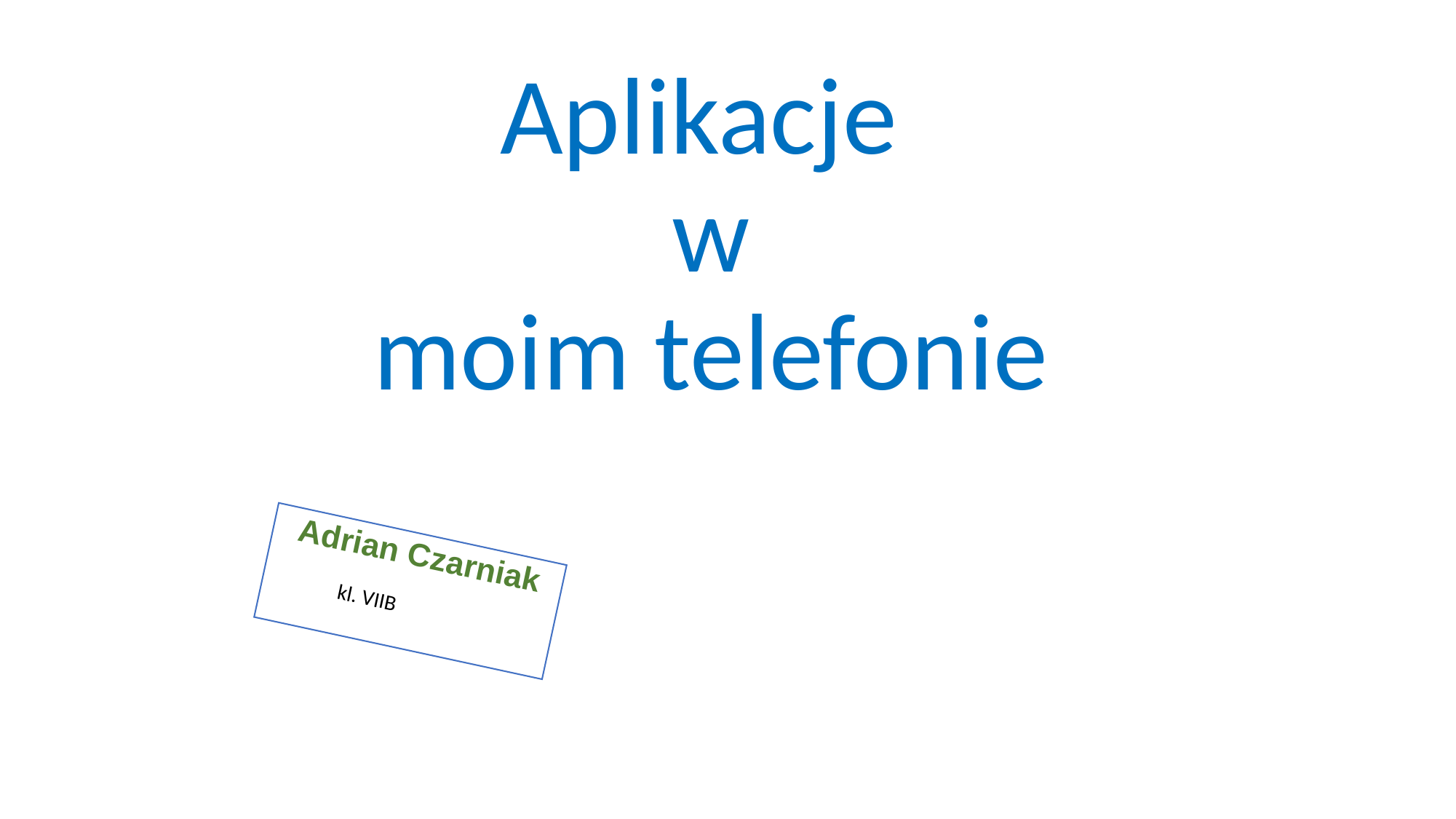

# Aplikacje  w moim telefonie
  Adrian Czarniak
         kl. VIIB